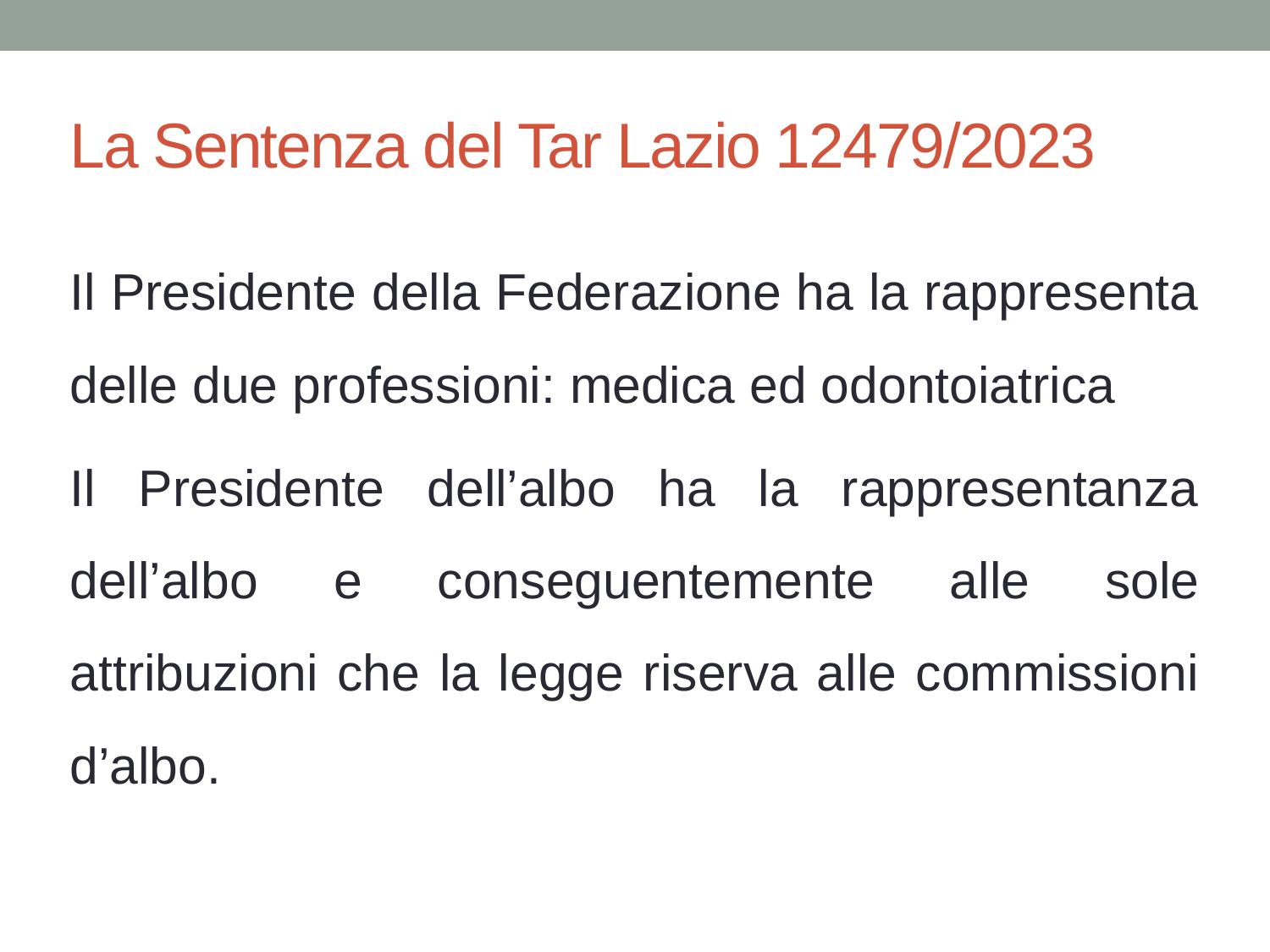

# La Sentenza del Tar Lazio 12479/2023
Il Presidente della Federazione ha la rappresenta delle due professioni: medica ed odontoiatrica
Il Presidente dell’albo ha la rappresentanza dell’albo e conseguentemente alle sole attribuzioni che la legge riserva alle commissioni d’albo.